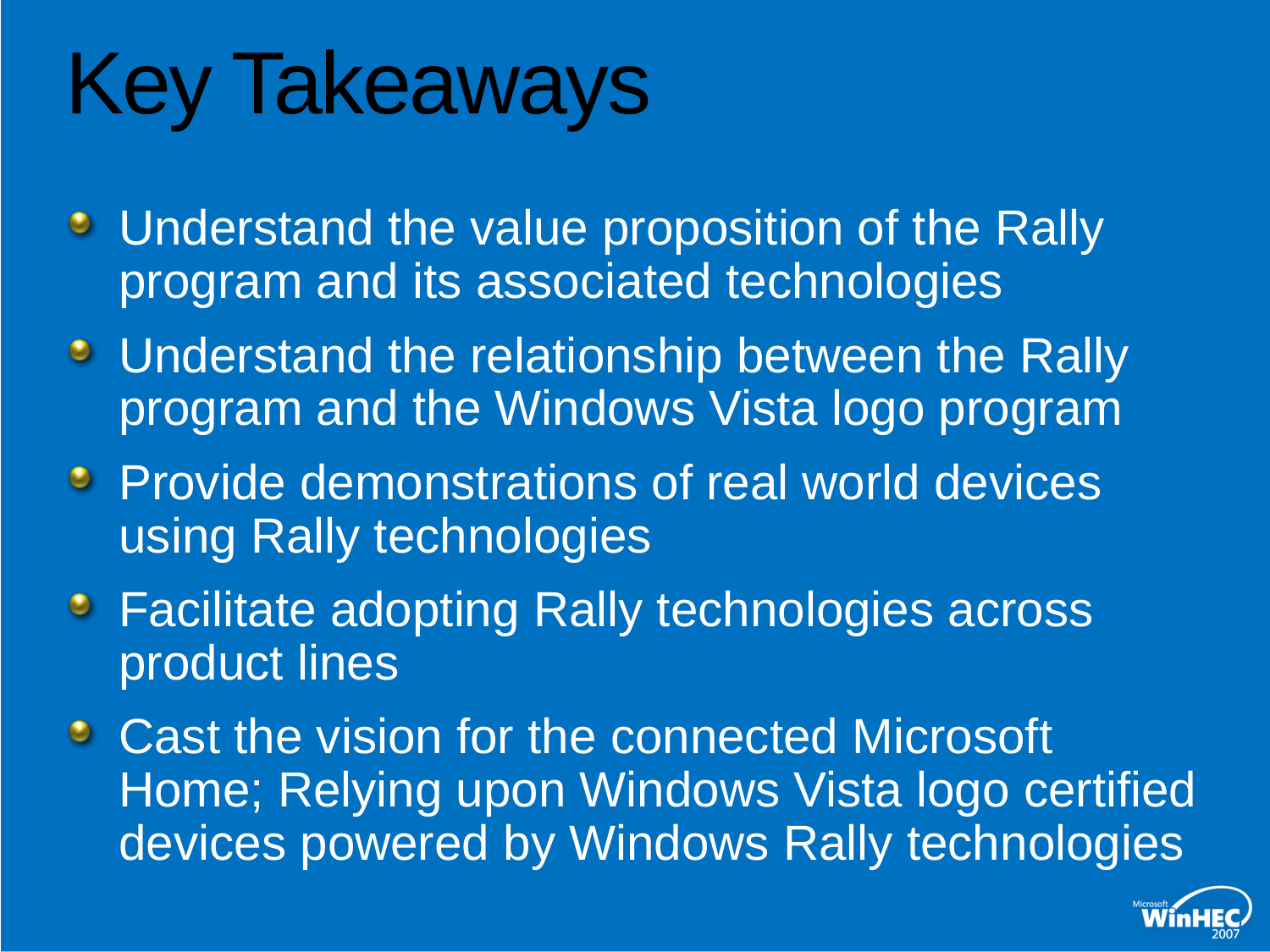

# Key Takeaways
Understand the value proposition of the Rally program and its associated technologies
Understand the relationship between the Rally program and the Windows Vista logo program
Provide demonstrations of real world devices using Rally technologies
Facilitate adopting Rally technologies across product lines
Cast the vision for the connected Microsoft Home; Relying upon Windows Vista logo certified devices powered by Windows Rally technologies